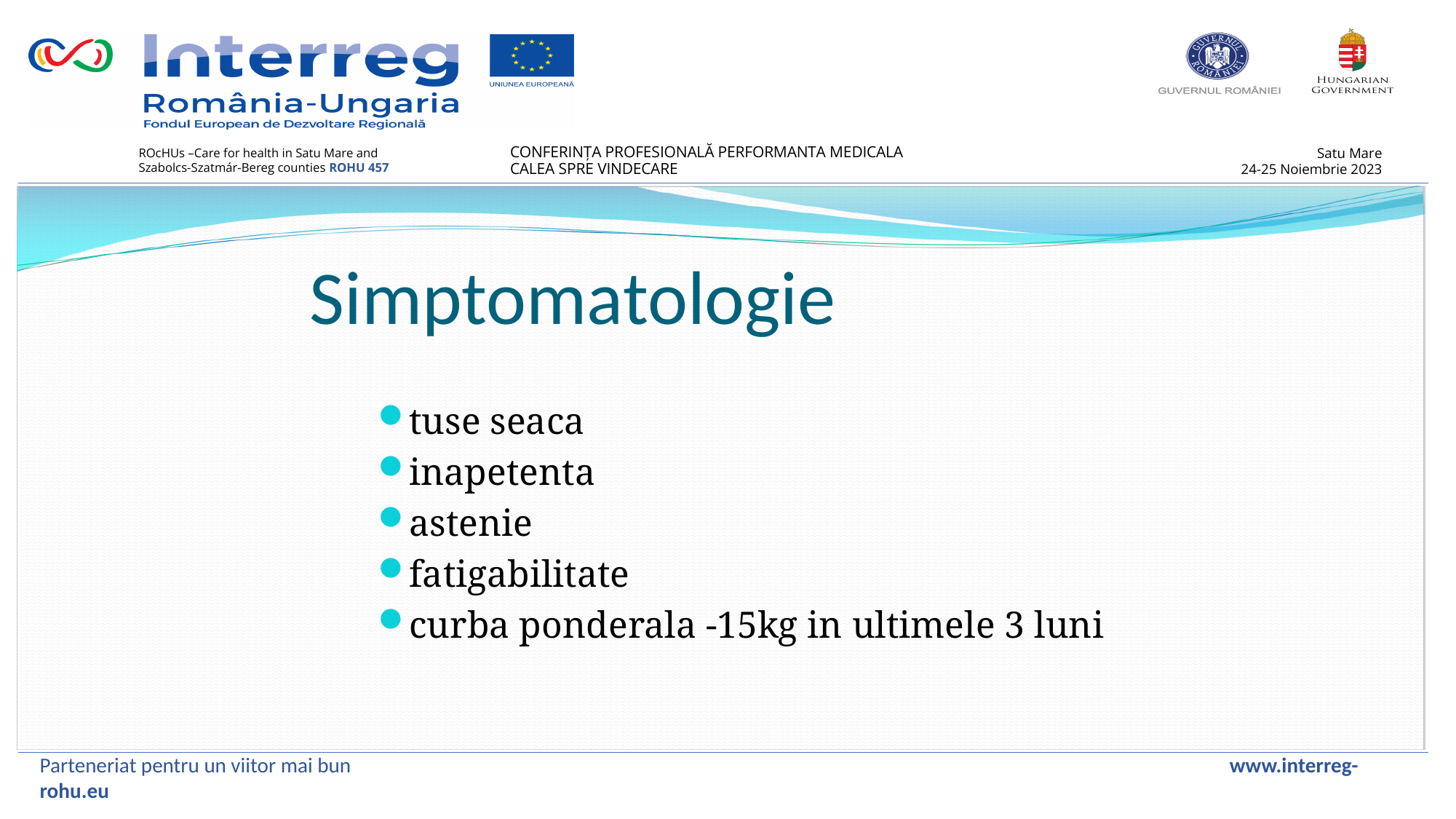

Simptomatologie
tuse seaca
inapetenta
astenie
fatigabilitate
curba ponderala -15kg in ultimele 3 luni
Parteneriat pentru un viitor mai bun                                                                                                                                                                                                                  www.interreg-rohu.eu